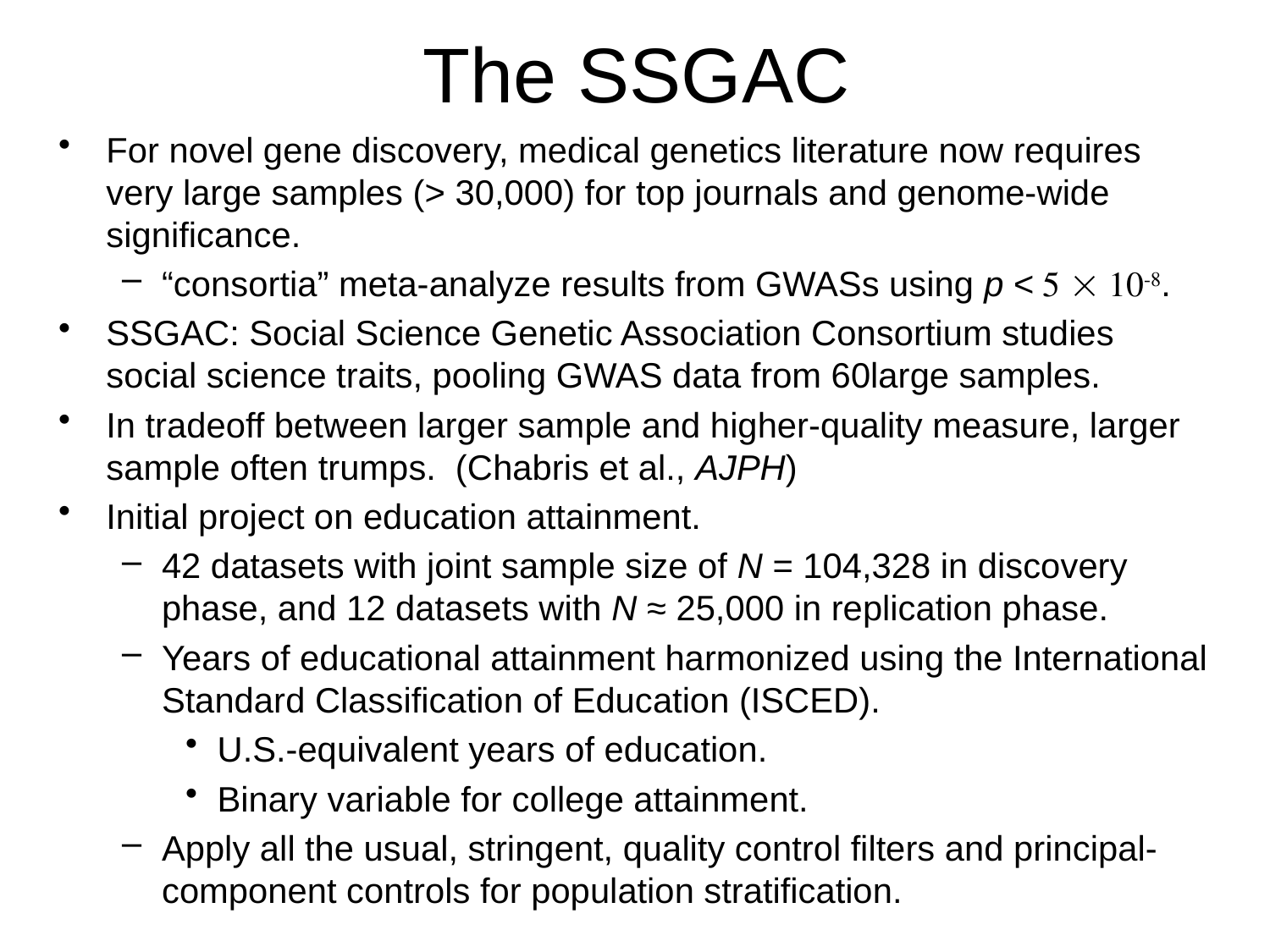

# The SSGAC
For novel gene discovery, medical genetics literature now requires very large samples (> 30,000) for top journals and genome-wide significance.
“consortia” meta-analyze results from GWASs using p < 5 × 10-8.
SSGAC: Social Science Genetic Association Consortium studies social science traits, pooling GWAS data from 60large samples.
In tradeoff between larger sample and higher-quality measure, larger sample often trumps.  (Chabris et al., AJPH)
Initial project on education attainment.
42 datasets with joint sample size of N = 104,328 in discovery phase, and 12 datasets with N ≈ 25,000 in replication phase.
Years of educational attainment harmonized using the International Standard Classification of Education (ISCED).
U.S.-equivalent years of education.
Binary variable for college attainment.
Apply all the usual, stringent, quality control filters and principal-component controls for population stratification.